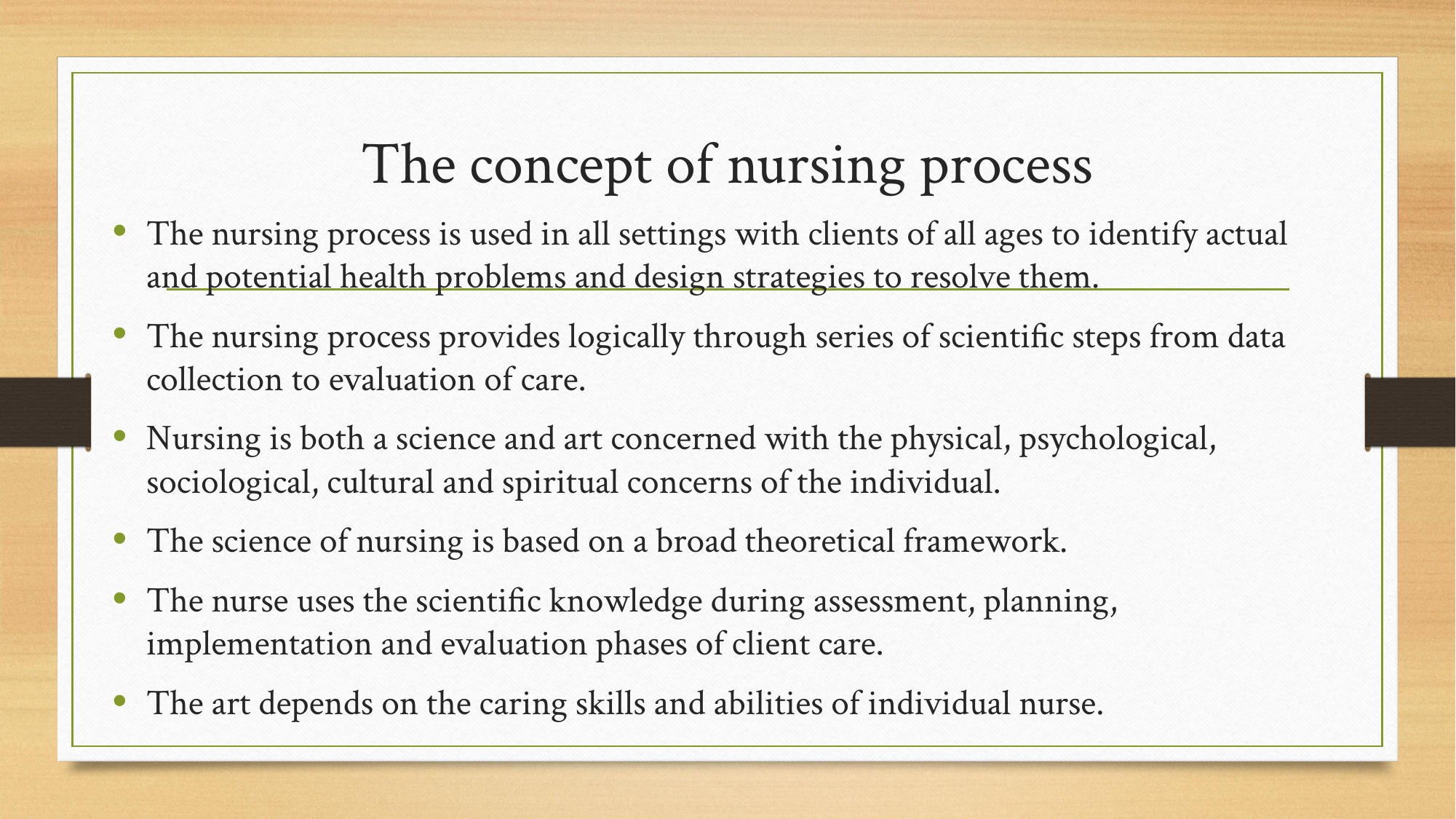

# The concept of nursing process
The nursing process is used in all settings with clients of all ages to identify actual and potential health problems and design strategies to resolve them.
The nursing process provides logically through series of scientific steps from data collection to evaluation of care.
Nursing is both a science and art concerned with the physical, psychological, sociological, cultural and spiritual concerns of the individual.
The science of nursing is based on a broad theoretical framework.
The nurse uses the scientific knowledge during assessment, planning, implementation and evaluation phases of client care.
The art depends on the caring skills and abilities of individual nurse.